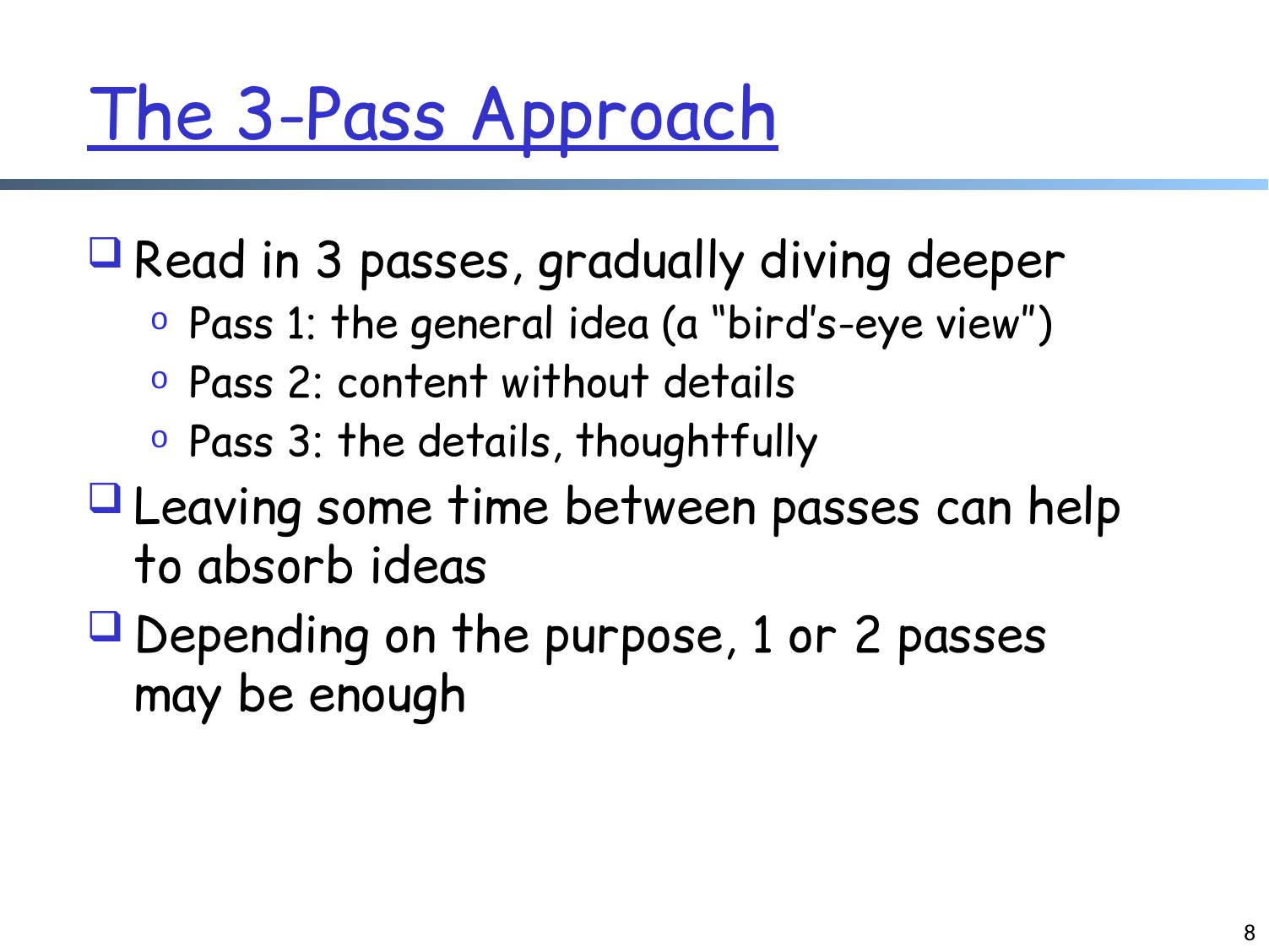

# The 3-Pass Approach
Read in 3 passes, gradually diving deeper
Pass 1: the general idea (a “bird’s-eye view”)
Pass 2: content without details
Pass 3: the details, thoughtfully
Leaving some time between passes can help to absorb ideas
Depending on the purpose, 1 or 2 passes may be enough
8